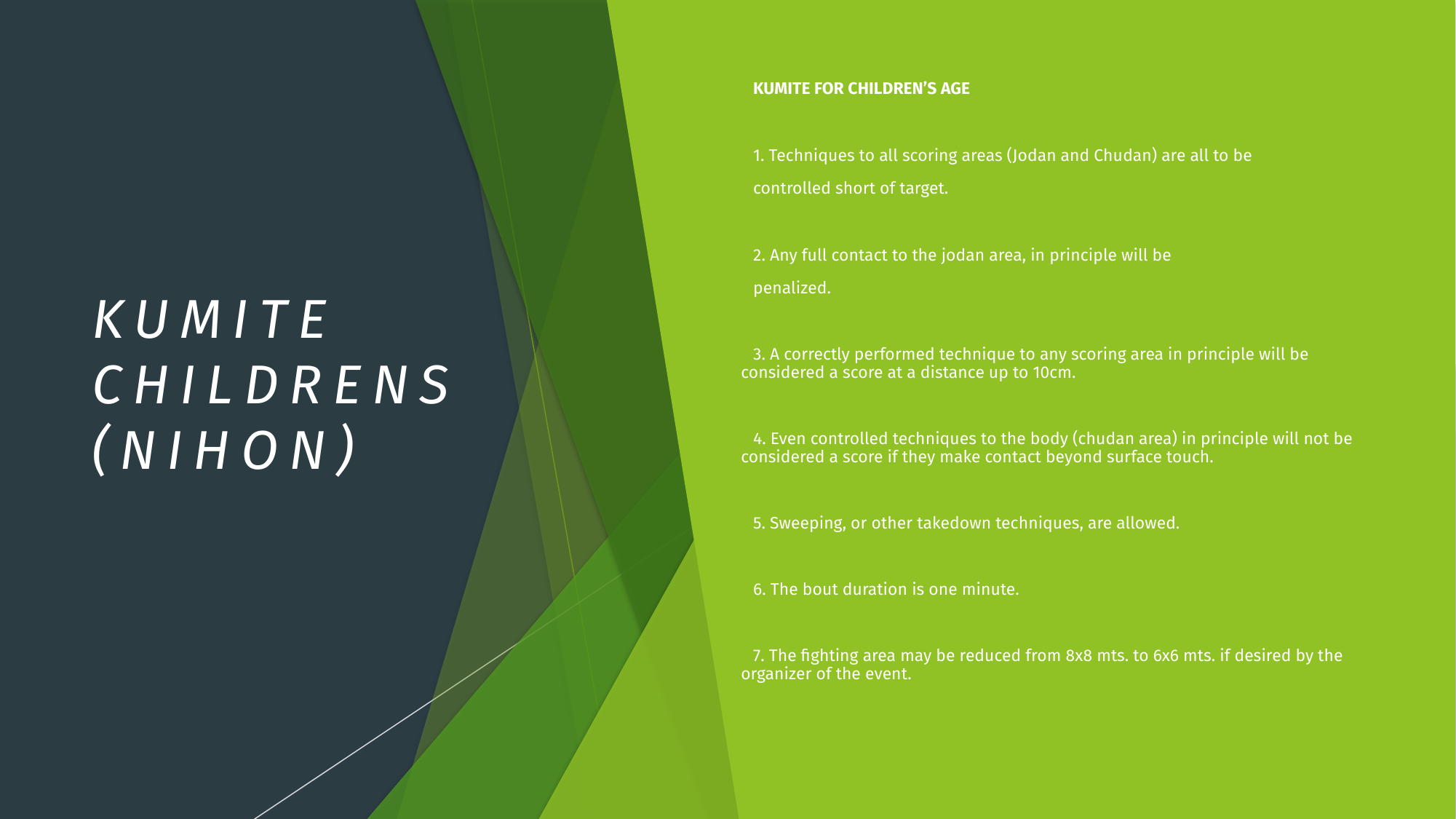

# KUMITE CHILDRENS (NIHON)
KUMITE FOR CHILDREN’S AGE

1. Techniques to all scoring areas (Jodan and Chudan) are all to be
controlled short of target.

2. Any full contact to the jodan area, in principle will be
penalized.

3. A correctly performed technique to any scoring area in principle will be considered a score at a distance up to 10cm.

4. Even controlled techniques to the body (chudan area) in principle will not be considered a score if they make contact beyond surface touch.

5. Sweeping, or other takedown techniques, are allowed.

6. The bout duration is one minute.

7. The fighting area may be reduced from 8x8 mts. to 6x6 mts. if desired by the organizer of the event.